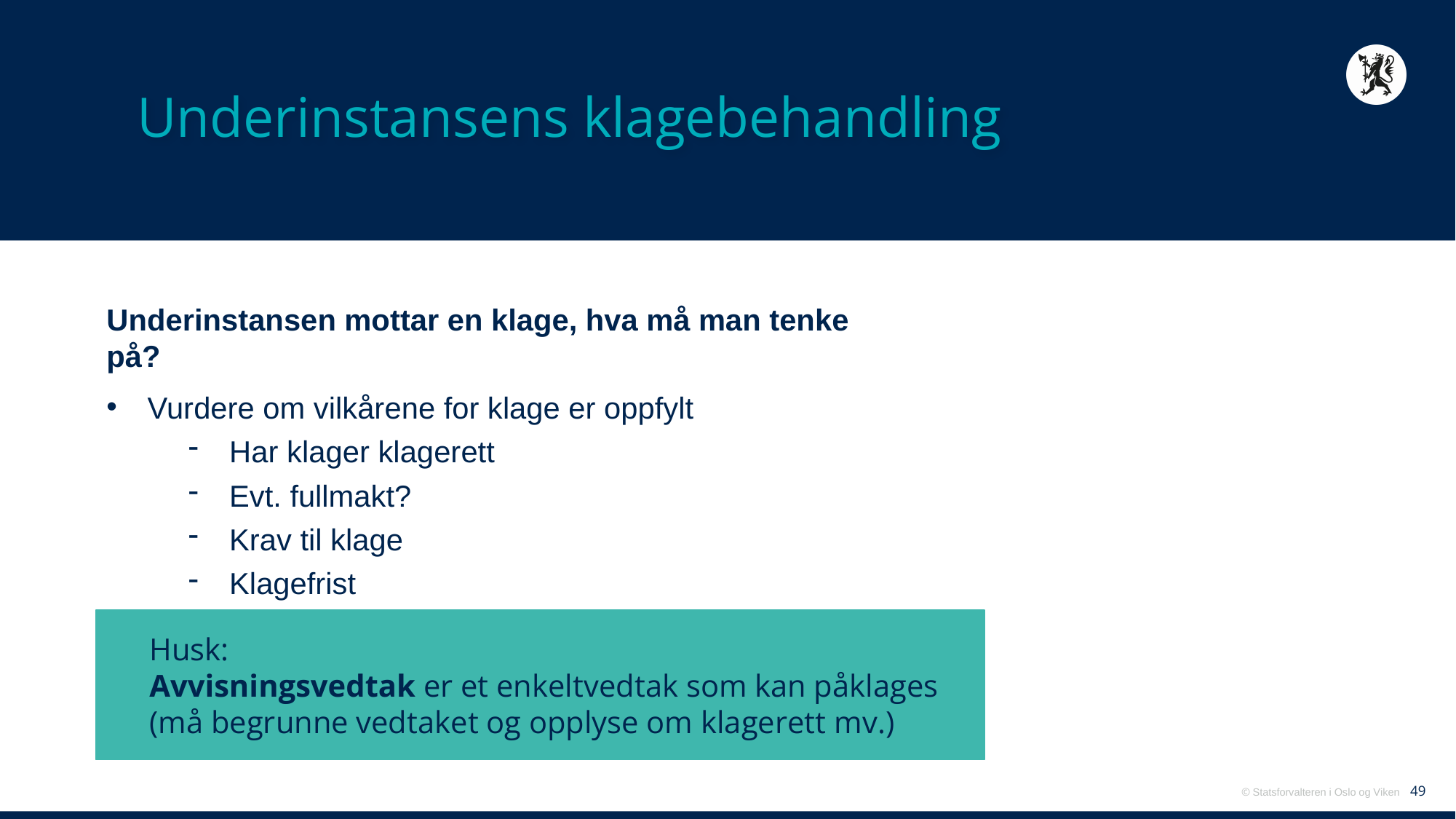

# Underinstansens klagebehandling
Underinstansen mottar en klage, hva må man tenke på?
Vurdere om vilkårene for klage er oppfylt
Har klager klagerett
Evt. fullmakt?
Krav til klage
Klagefrist

Husk:
Avvisningsvedtak er et enkeltvedtak som kan påklages
(må begrunne vedtaket og opplyse om klagerett mv.)